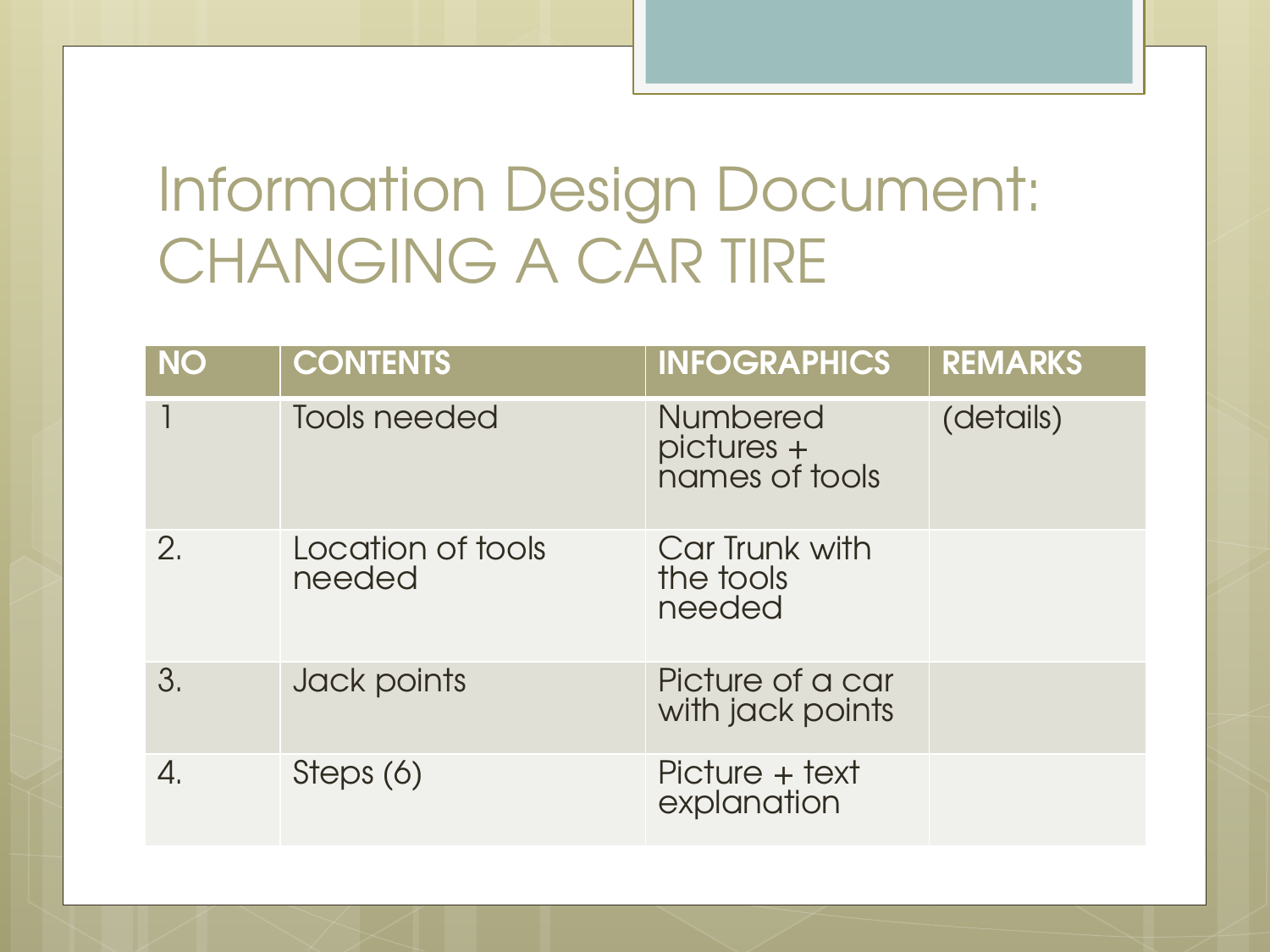

# Information Design Document: CHANGING A CAR TIRE
| NO | CONTENTS | INFOGRAPHICS | REMARKS |
| --- | --- | --- | --- |
| 1 | Tools needed | Numbered pictures + names of tools | (details) |
| 2. | Location of tools needed | Car Trunk with the tools needed |  |
| 3. | Jack points | Picture of a car with jack points |  |
| 4. | Steps (6) | Picture + text explanation |  |